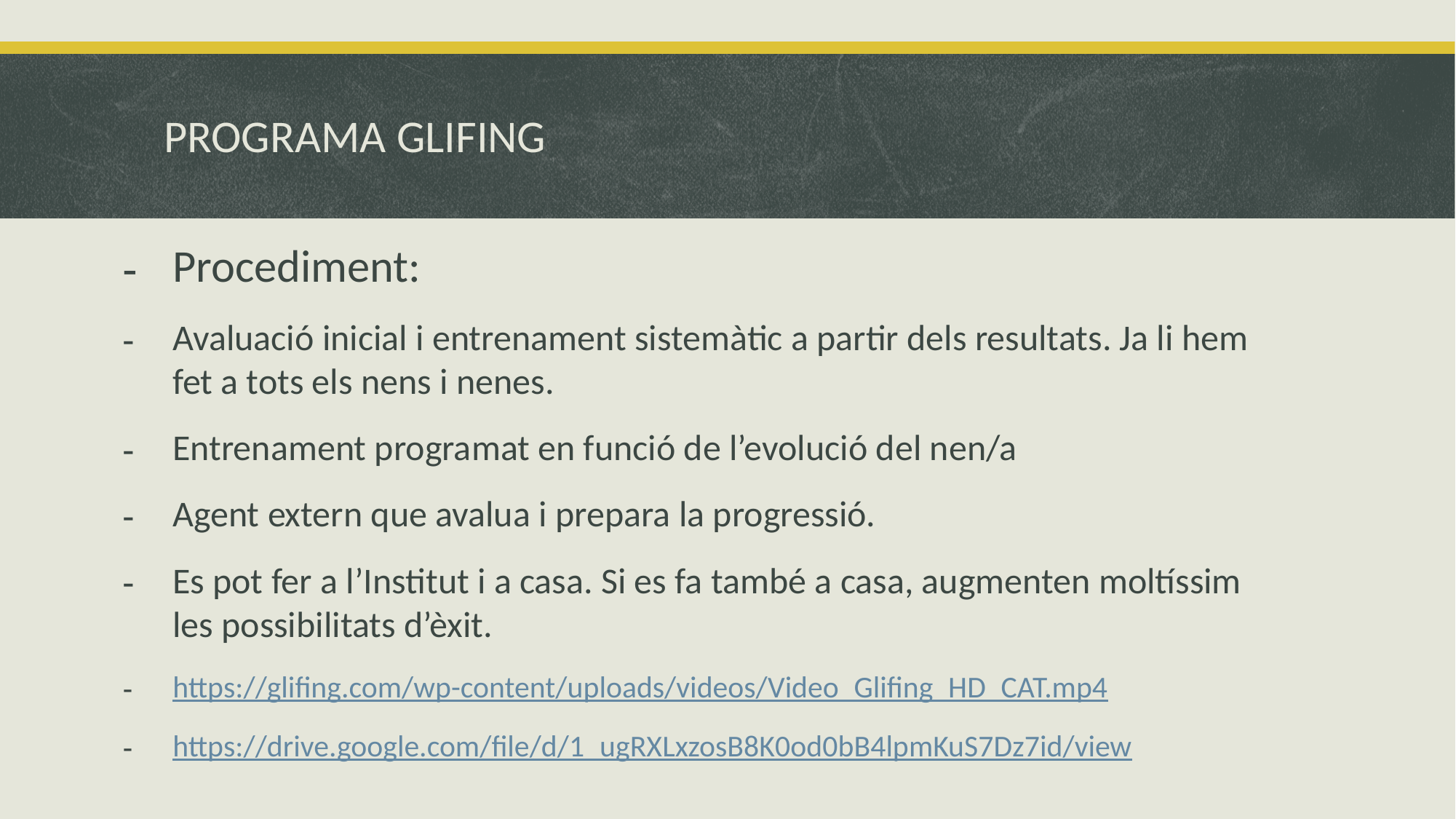

# PROGRAMA GLIFING
Procediment:
Avaluació inicial i entrenament sistemàtic a partir dels resultats. Ja li hem fet a tots els nens i nenes.
Entrenament programat en funció de l’evolució del nen/a
Agent extern que avalua i prepara la progressió.
Es pot fer a l’Institut i a casa. Si es fa també a casa, augmenten moltíssim les possibilitats d’èxit.
https://glifing.com/wp-content/uploads/videos/Video_Glifing_HD_CAT.mp4
https://drive.google.com/file/d/1_ugRXLxzosB8K0od0bB4lpmKuS7Dz7id/view